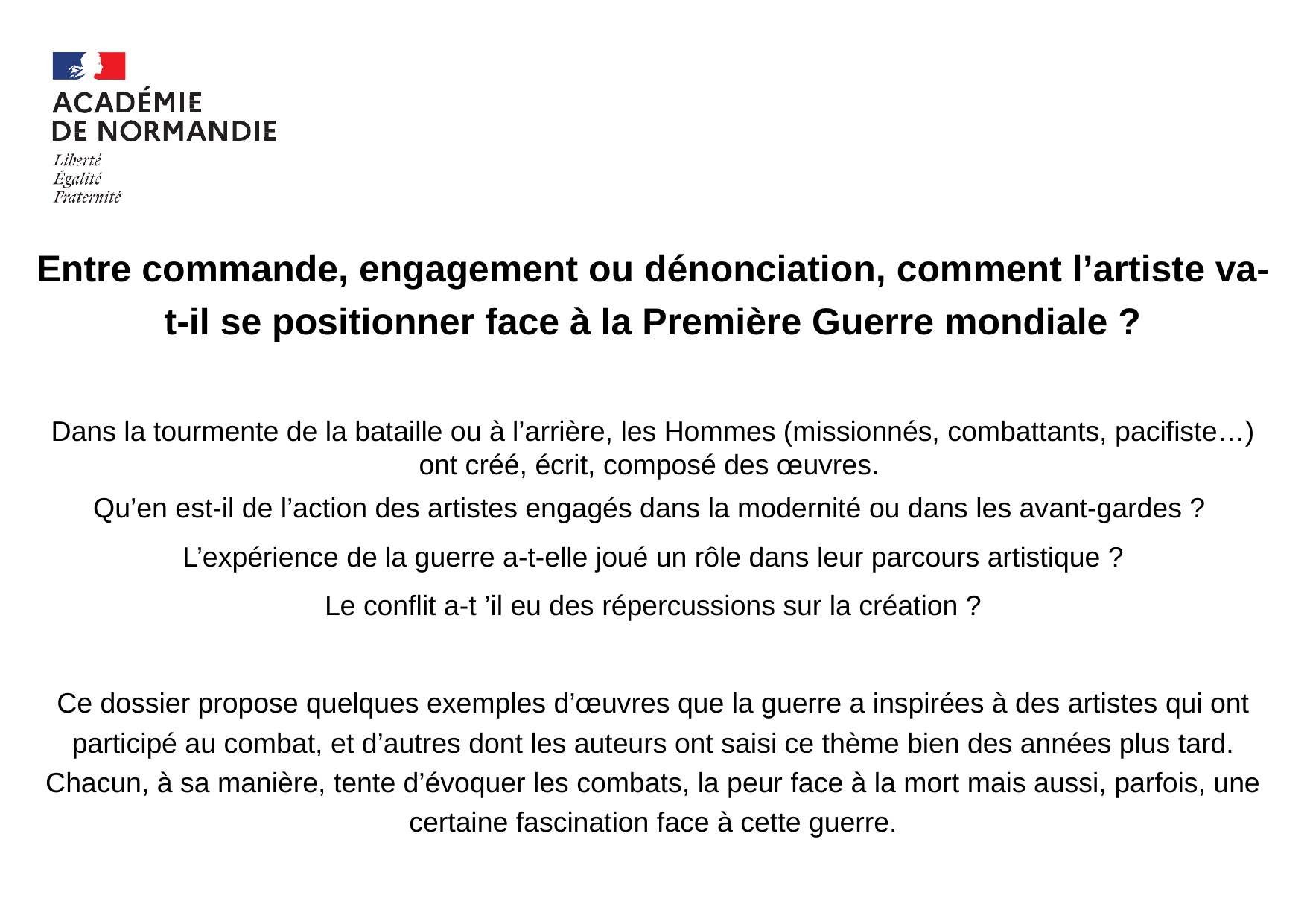

Entre commande, engagement ou dénonciation, comment l’artiste va-t-il se positionner face à la Première Guerre mondiale ?

Dans la tourmente de la bataille ou à l’arrière, les Hommes (missionnés, combattants, pacifiste…) ont créé, écrit, composé des œuvres.
Qu’en est-il de l’action des artistes engagés dans la modernité ou dans les avant-gardes ?
L’expérience de la guerre a-t-elle joué un rôle dans leur parcours artistique ?
Le conflit a-t ’il eu des répercussions sur la création ?

Ce dossier propose quelques exemples d’œuvres que la guerre a inspirées à des artistes qui ont participé au combat, et d’autres dont les auteurs ont saisi ce thème bien des années plus tard. Chacun, à sa manière, tente d’évoquer les combats, la peur face à la mort mais aussi, parfois, une certaine fascination face à cette guerre.